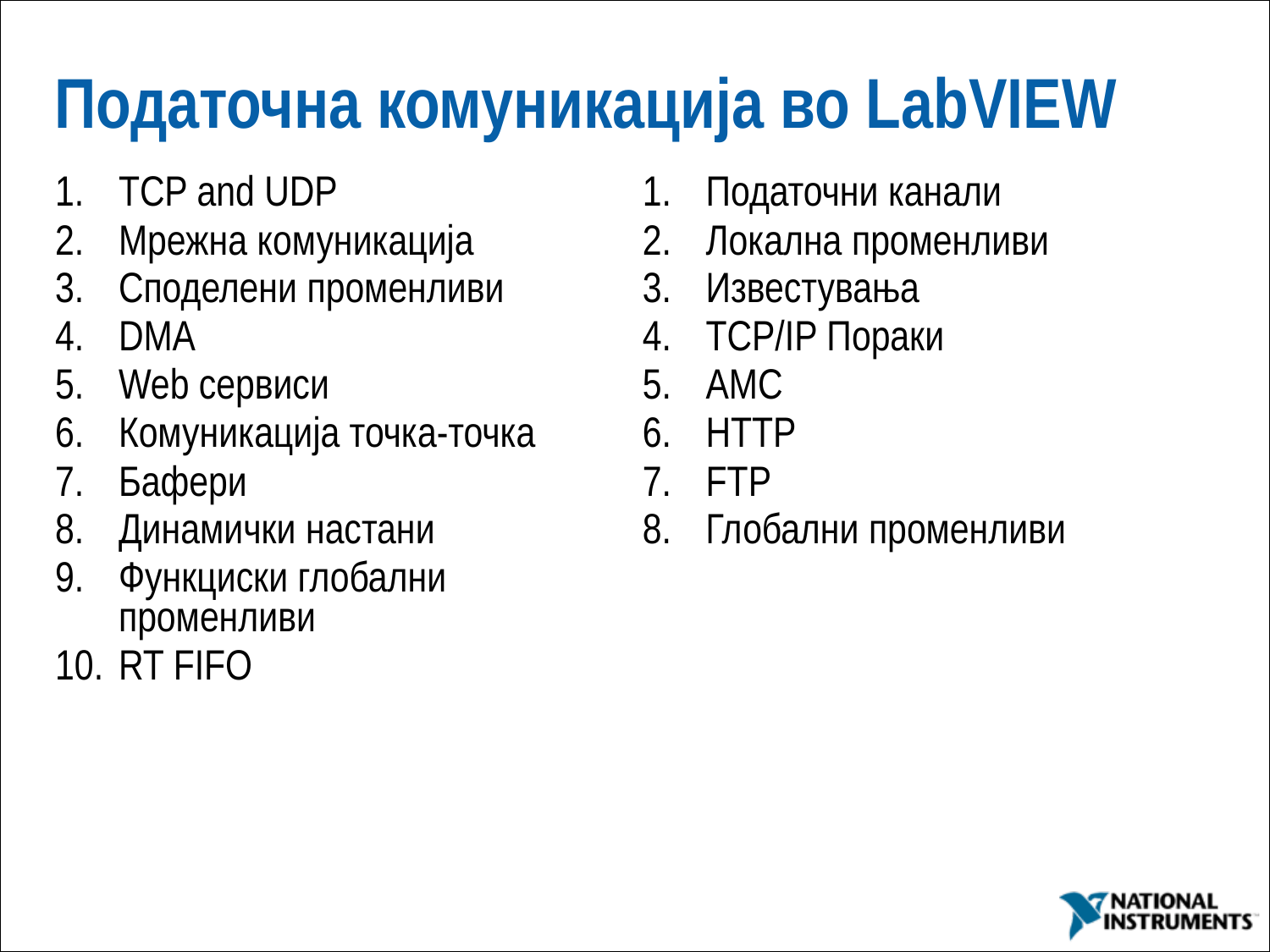

Податочна комуникација во LabVIEW
| TCP and UDP Мрежна комуникација Споделени променливи DMA Web сервиси Комуникација точка-точка Бафери Динамички настани Функциски глобални променливи RT FIFO | Податочни канали Локална променливи Известувања TCP/IP Пораки AMC HTTP FTP Глобални променливи |
| --- | --- |